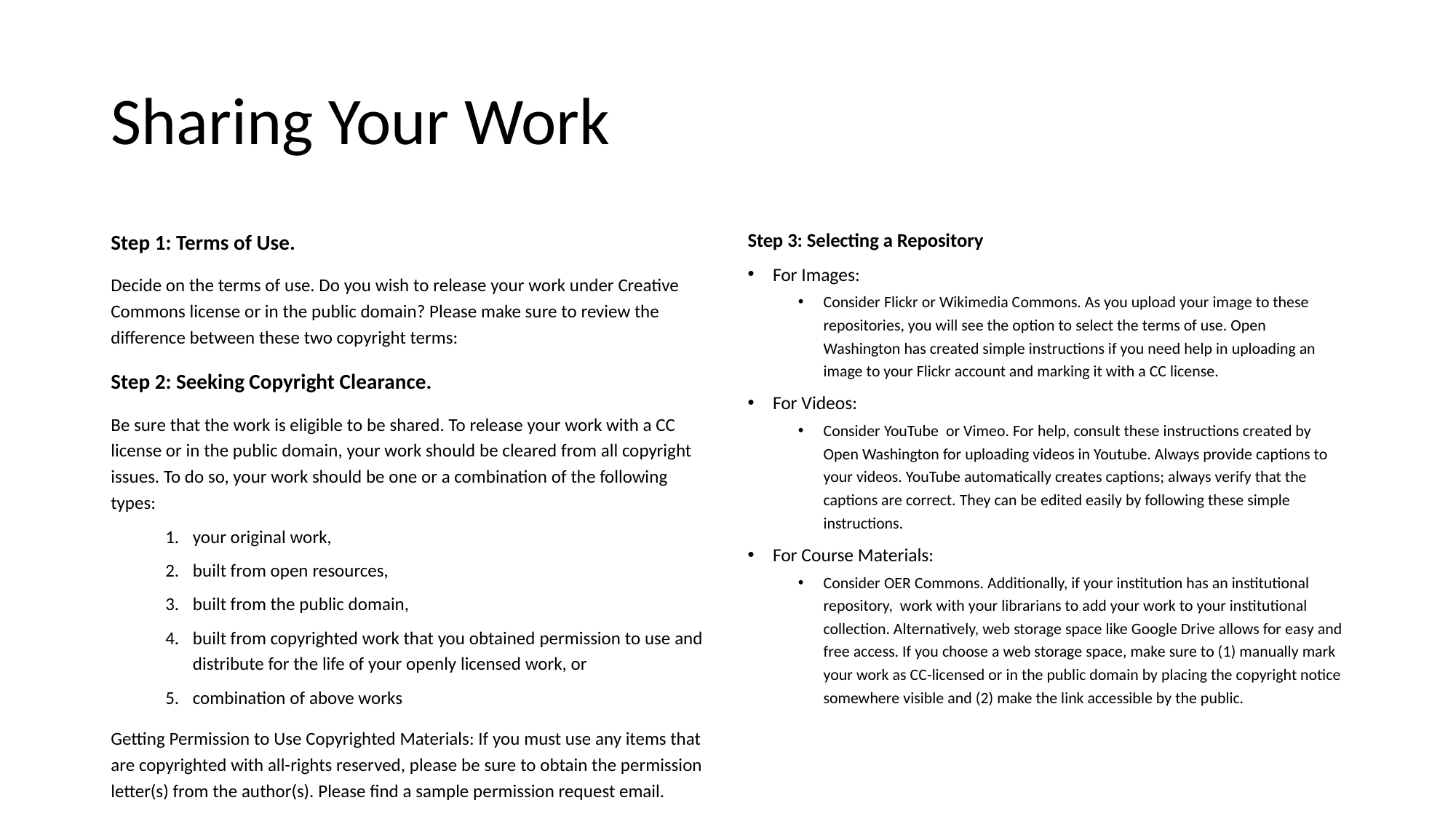

# Sharing Your Work
Step 1: Terms of Use.
Decide on the terms of use. Do you wish to release your work under Creative Commons license or in the public domain? Please make sure to review the difference between these two copyright terms:
Step 2: Seeking Copyright Clearance.
Be sure that the work is eligible to be shared. To release your work with a CC license or in the public domain, your work should be cleared from all copyright issues. To do so, your work should be one or a combination of the following types:
your original work,
built from open resources,
built from the public domain,
built from copyrighted work that you obtained permission to use and distribute for the life of your openly licensed work, or
combination of above works
Getting Permission to Use Copyrighted Materials: If you must use any items that are copyrighted with all-rights reserved, please be sure to obtain the permission letter(s) from the author(s). Please find a sample permission request email.
Step 3: Selecting a Repository
For Images:
Consider Flickr or Wikimedia Commons. As you upload your image to these repositories, you will see the option to select the terms of use. Open Washington has created simple instructions if you need help in uploading an image to your Flickr account and marking it with a CC license.
For Videos:
Consider YouTube  or Vimeo. For help, consult these instructions created by Open Washington for uploading videos in Youtube. Always provide captions to your videos. YouTube automatically creates captions; always verify that the captions are correct. They can be edited easily by following these simple instructions.
For Course Materials:
Consider OER Commons. Additionally, if your institution has an institutional repository,  work with your librarians to add your work to your institutional collection. Alternatively, web storage space like Google Drive allows for easy and free access. If you choose a web storage space, make sure to (1) manually mark your work as CC-licensed or in the public domain by placing the copyright notice somewhere visible and (2) make the link accessible by the public.